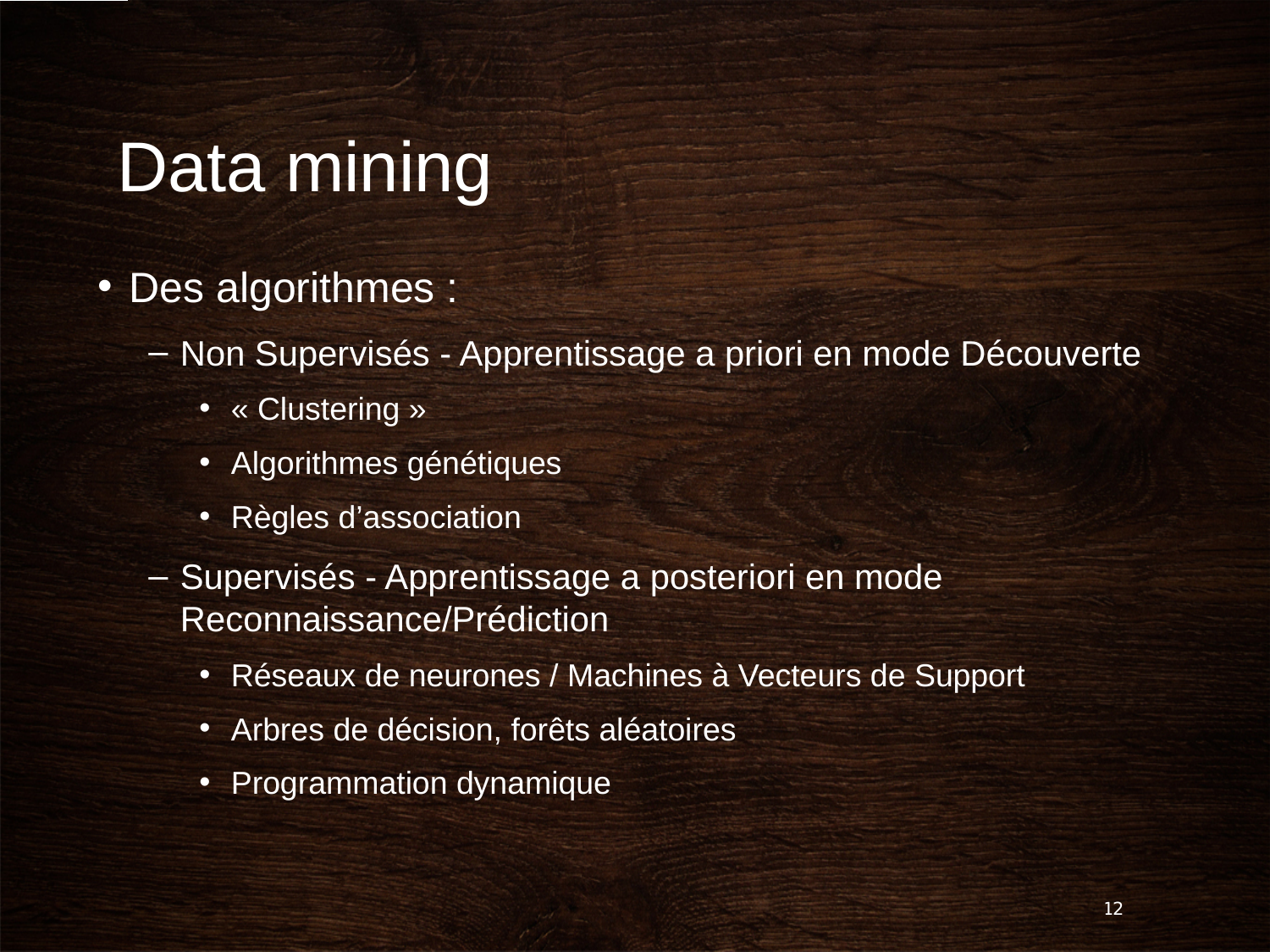

# Data mining
Des algorithmes :
Non Supervisés - Apprentissage a priori en mode Découverte
« Clustering »
Algorithmes génétiques
Règles d’association
Supervisés - Apprentissage a posteriori en mode Reconnaissance/Prédiction
Réseaux de neurones / Machines à Vecteurs de Support
Arbres de décision, forêts aléatoires
Programmation dynamique

12